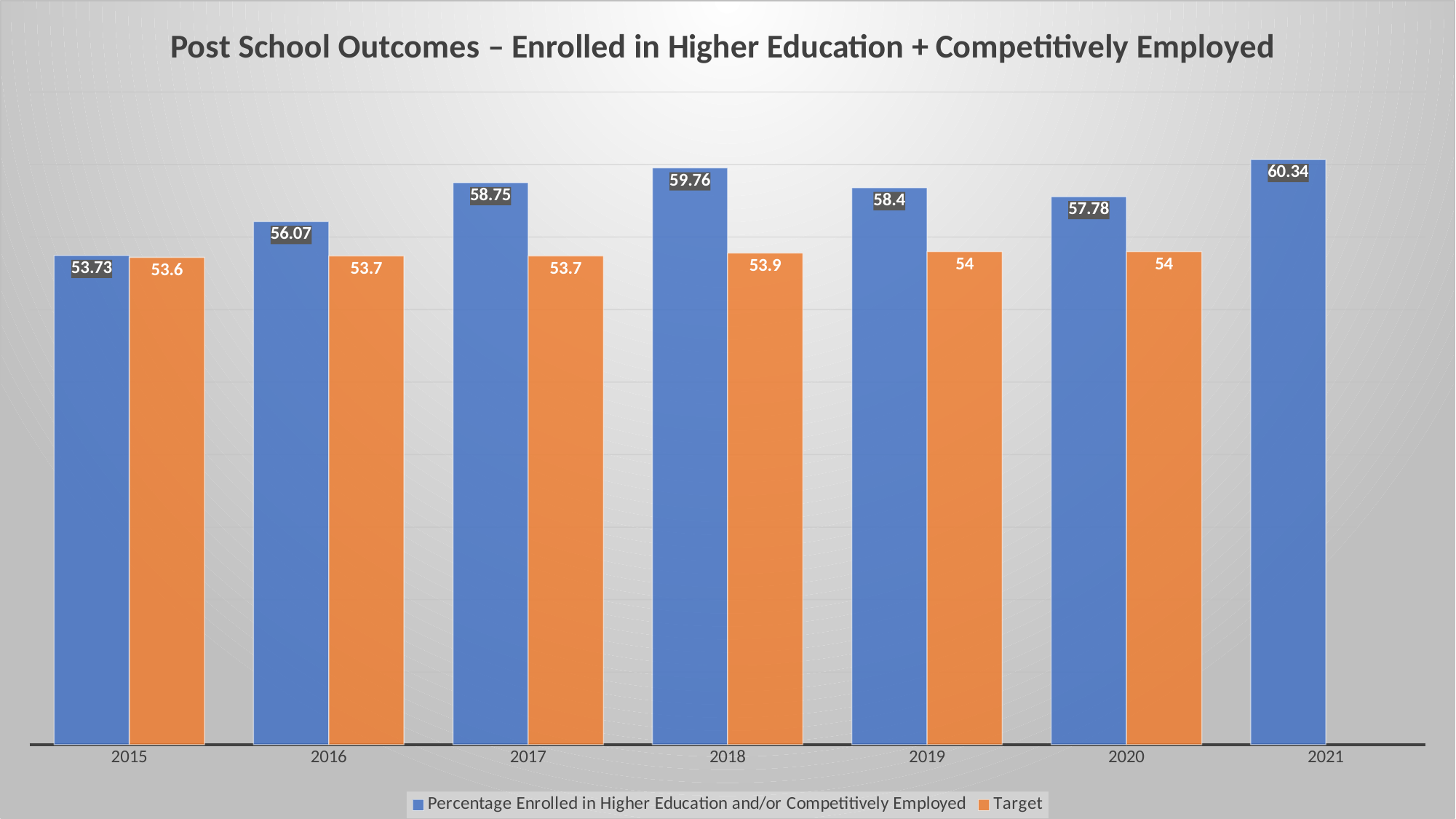

### Chart: Post School Outcomes – Enrolled in Higher Education + Competitively Employed

| Category | Percentage Enrolled in Higher Education and/or Competitively Employed | Target |
|---|---|---|
| 2015 | 53.73 | 53.6 |
| 2016 | 56.07 | 53.7 |
| 2017 | 58.75 | 53.7 |
| 2018 | 59.76 | 53.9 |
| 2019 | 58.4 | 54.0 |
| 2020 | 57.78 | 54.0 |
| 2021 | 60.34 | None |